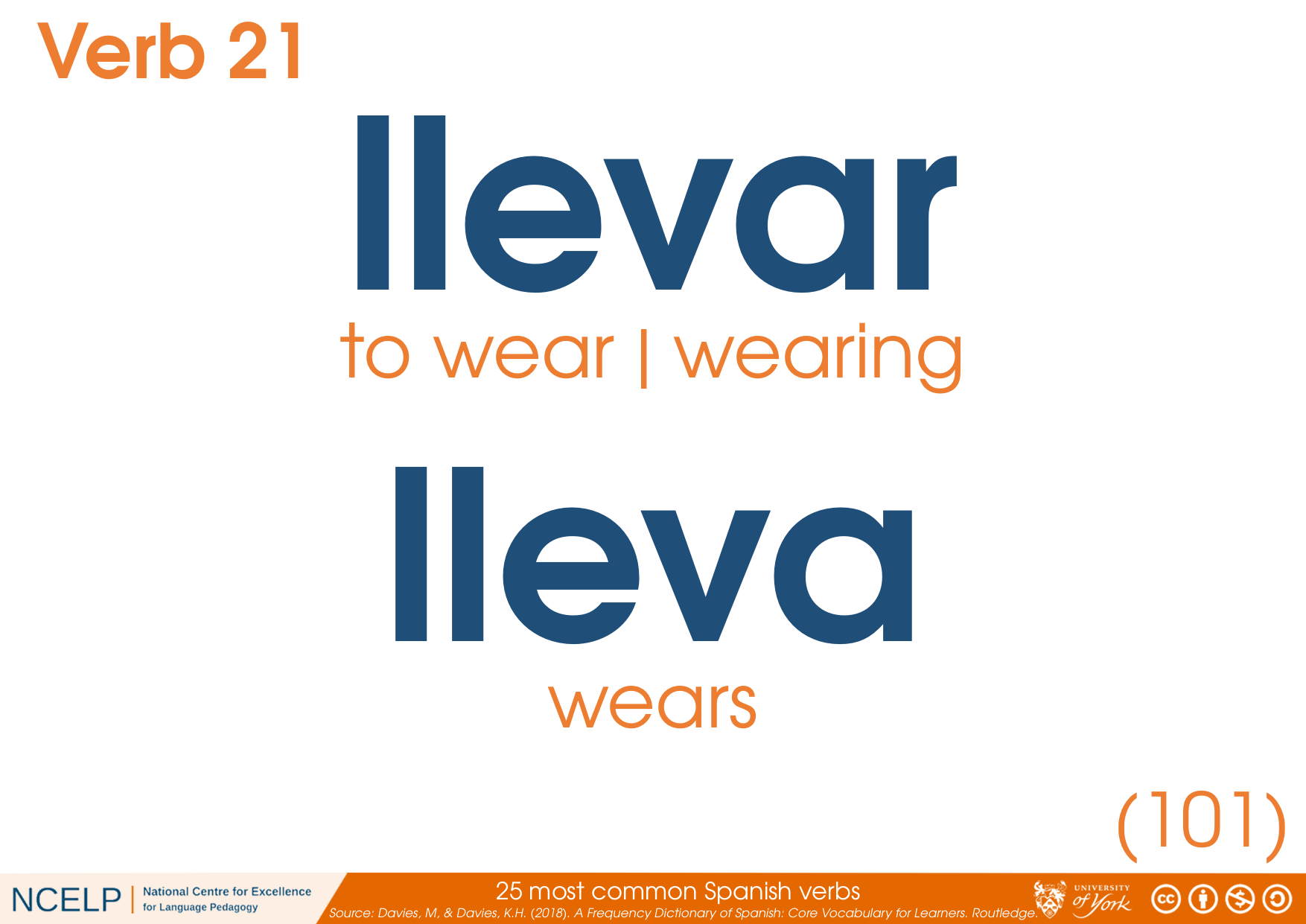

Verb 21
llevar
to wear | wearing
lleva
wears
(101)
25 most common Spanish verbs
Source: Davies, M, & Davies, K.H. (2018). A Frequency Dictionary of Spanish: Core Vocabulary for Learners. Routledge.